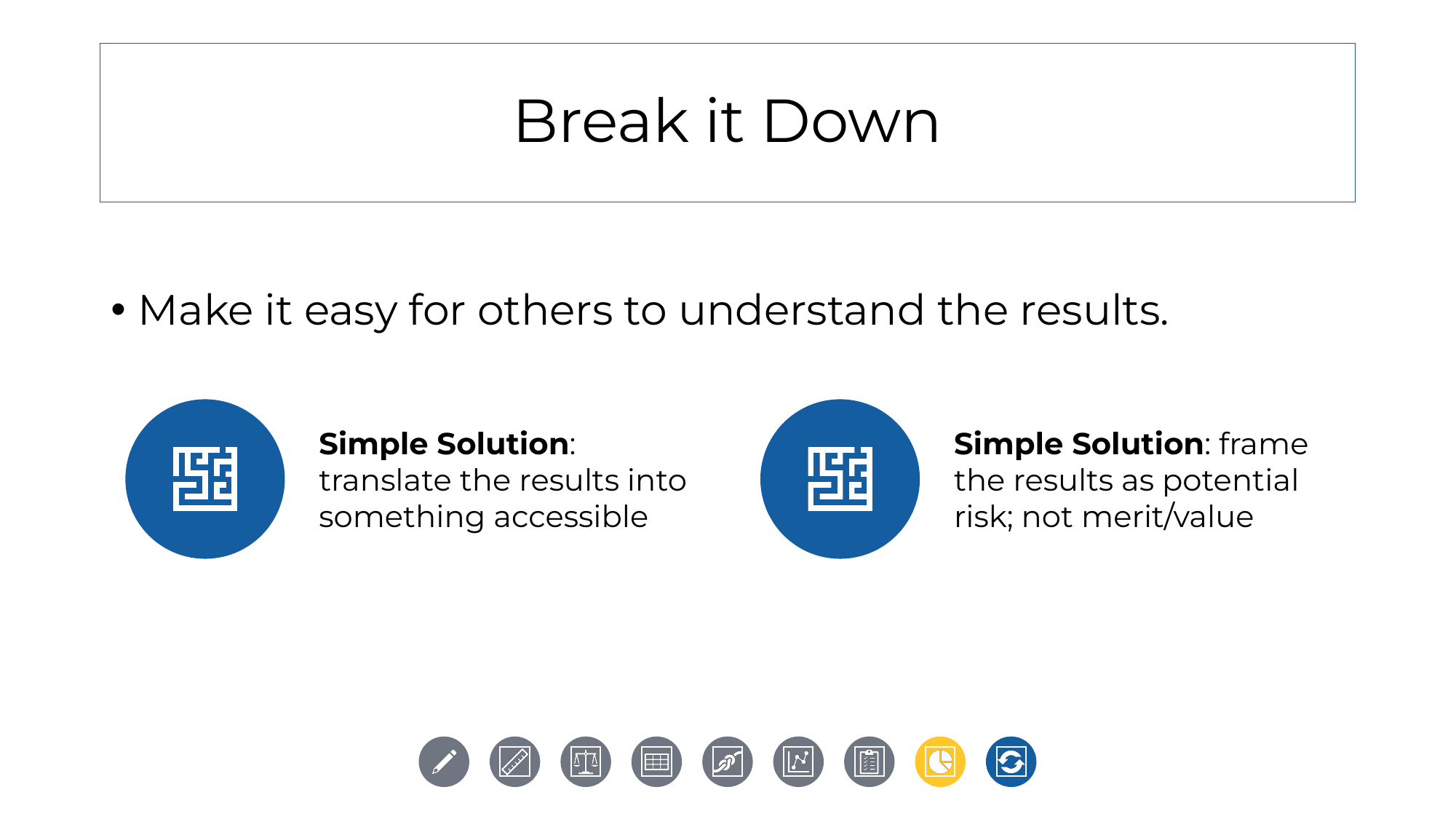

# Break it Down

Make it easy for others to understand the results.
Simple Solution: translate the results into something accessible
Simple Solution: frame the results as potential risk; not merit/value